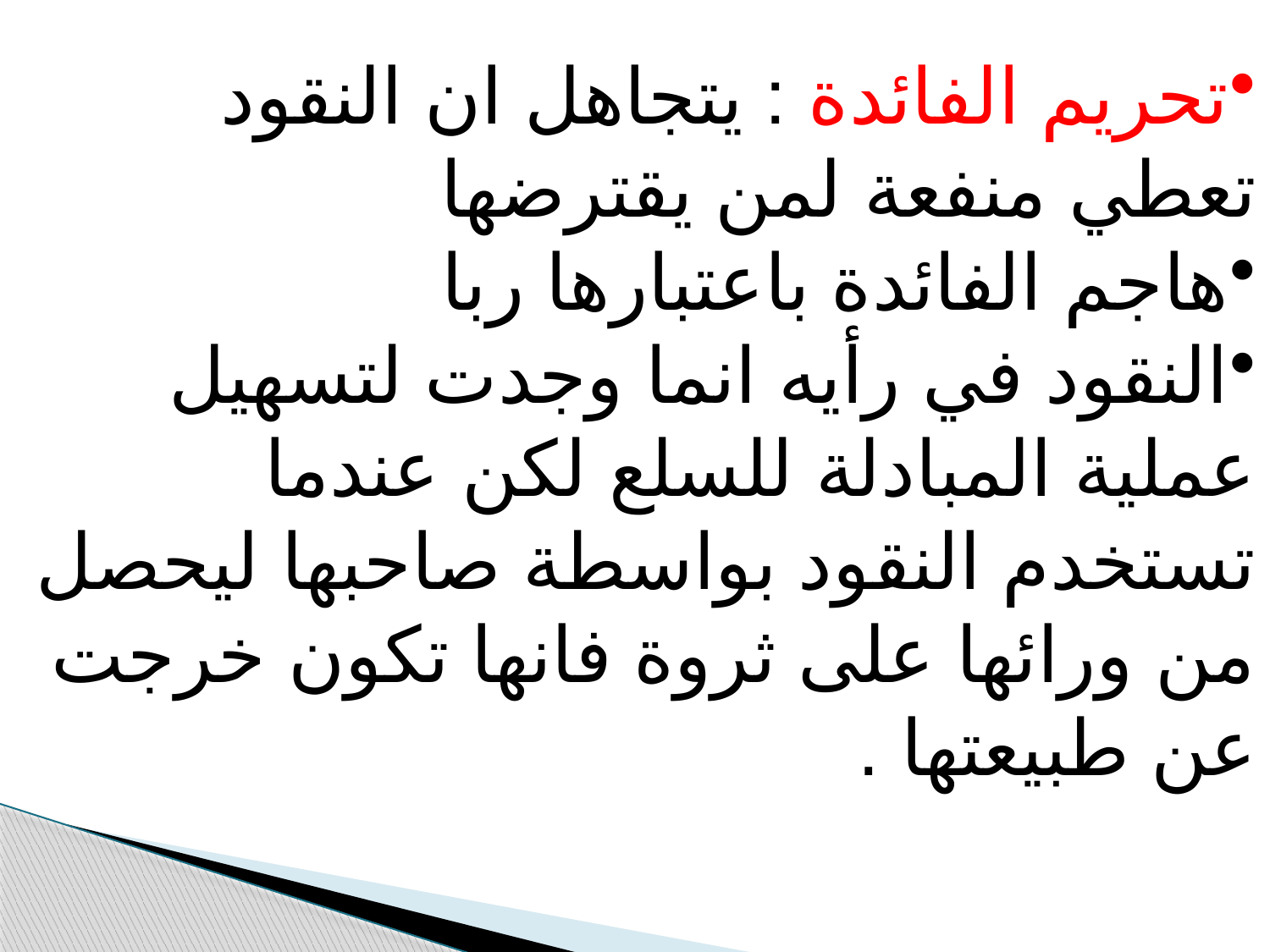

تحريم الفائدة : يتجاهل ان النقود تعطي منفعة لمن يقترضها
هاجم الفائدة باعتبارها ربا
النقود في رأيه انما وجدت لتسهيل عملية المبادلة للسلع لكن عندما تستخدم النقود بواسطة صاحبها ليحصل من ورائها على ثروة فانها تكون خرجت عن طبيعتها .